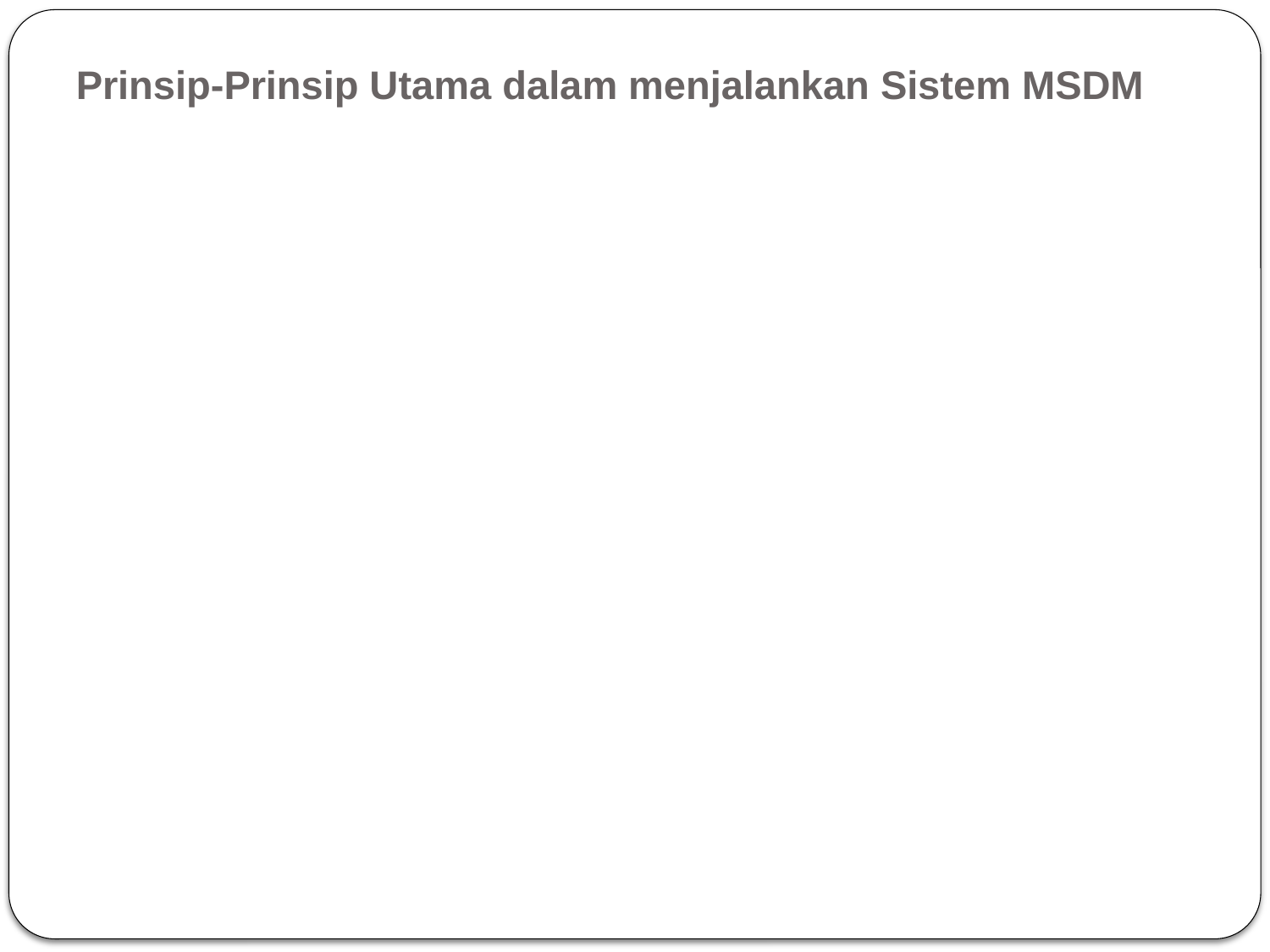

# Prinsip-Prinsip Utama dalam menjalankan Sistem MSDM